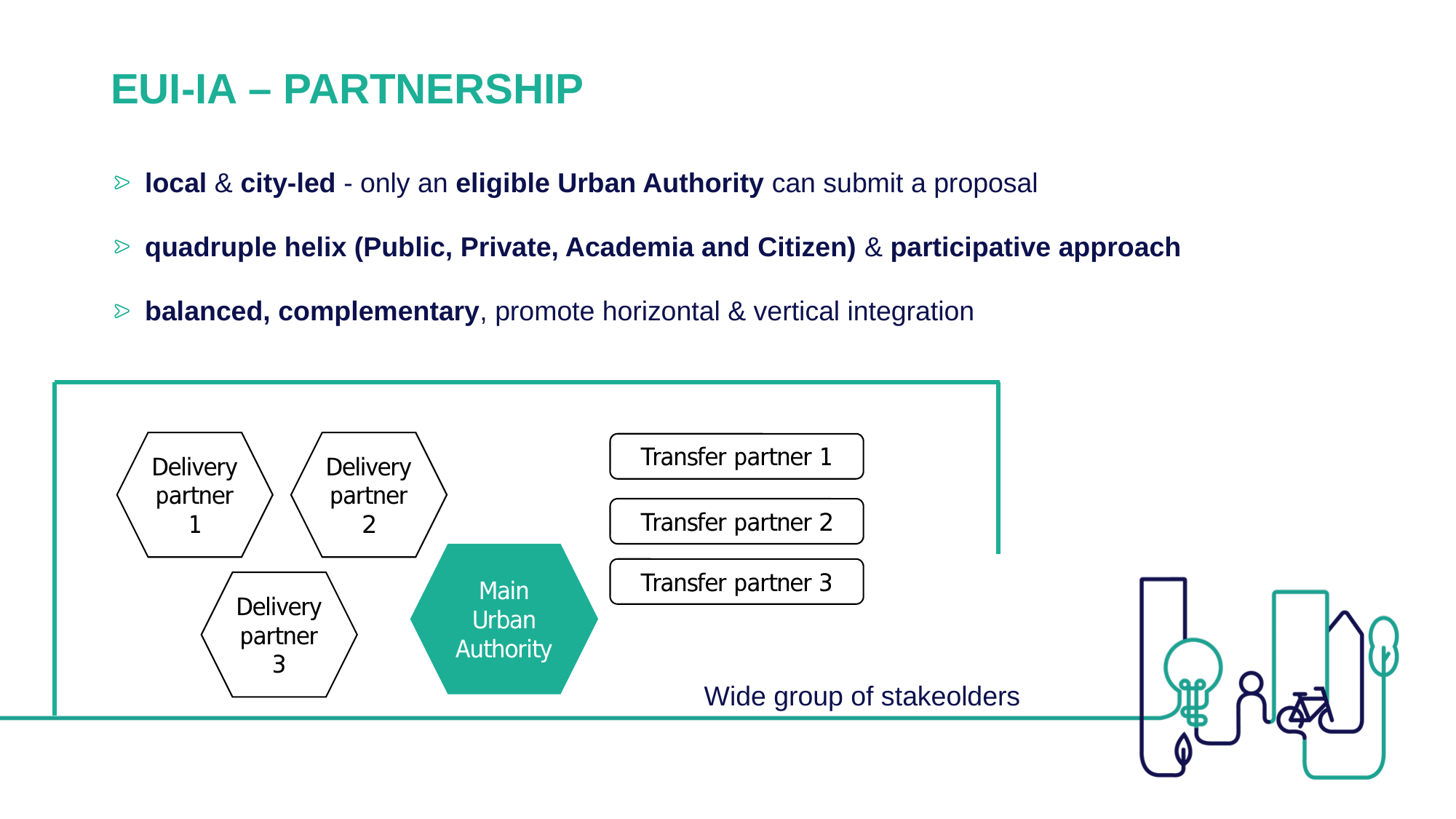

# EUI-IA – PARTNERSHIP
local & city-led - only an eligible Urban Authority can submit a proposal
quadruple helix (Public, Private, Academia and Citizen) & participative approach
balanced, complementary, promote horizontal & vertical integration

Delivery partner 1
Delivery partner 2
Transfer partner 1
Transfer partner 2
Main Urban Authority
Transfer partner 3
Delivery partner 3
Wide group of stakeolders